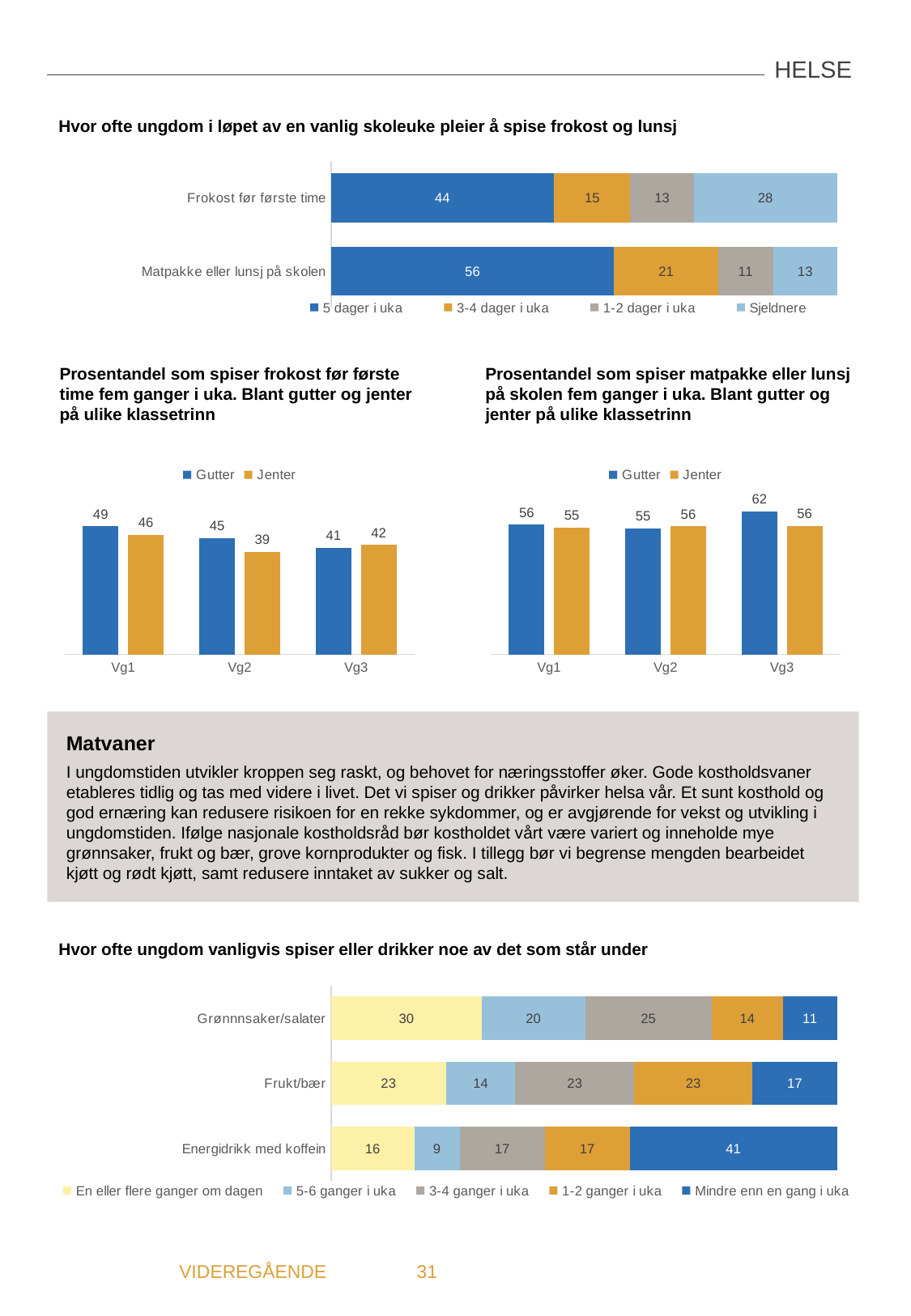

HELSE
Hvor ofte ungdom i løpet av en vanlig skoleuke pleier å spise frokost og lunsj

### Chart

| Category | 5 dager i uka | 3-4 dager i uka | 1-2 dager i uka | Sjeldnere |
|---|---|---|---|---|
| Frokost før første time | 44.1 | 15.08 | 12.54 | 28.28 |
| Matpakke eller lunsj på skolen | 55.96 | 20.6 | 10.89 | 12.55 |
Prosentandel som spiser frokost før første time fem ganger i uka. Blant gutter og jenter på ulike klassetrinn
Prosentandel som spiser matpakke eller lunsj på skolen fem ganger i uka. Blant gutter og jenter på ulike klassetrinn

### Chart

| Category | Gutter | Jenter |
|---|---|---|
| Vg1 | 49.26 | 46.01 |
| Vg2 | 44.7 | 39.42 |
| Vg3 | 41.0 | 42.14 |

### Chart

| Category | Gutter | Jenter |
|---|---|---|
| Vg1 | 56.38 | 55.15 |
| Vg2 | 54.78 | 55.66 |
| Vg3 | 62.14 | 55.86 |
Matvaner
I ungdomstiden utvikler kroppen seg raskt, og behovet for næringsstoffer øker. Gode kostholdsvaner etableres tidlig og tas med videre i livet. Det vi spiser og drikker påvirker helsa vår. Et sunt kosthold og god ernæring kan redusere risikoen for en rekke sykdommer, og er avgjørende for vekst og utvikling i ungdomstiden. Ifølge nasjonale kostholdsråd bør kostholdet vårt være variert og inneholde mye grønnsaker, frukt og bær, grove kornprodukter og fisk. I tillegg bør vi begrense mengden bearbeidet kjøtt og rødt kjøtt, samt redusere inntaket av sukker og salt.
Hvor ofte ungdom vanligvis spiser eller drikker noe av det som står under

### Chart

| Category | En eller flere ganger om dagen | 5-6 ganger i uka | 3-4 ganger i uka | 1-2 ganger i uka | Mindre enn en gang i uka |
|---|---|---|---|---|---|
| Grønnnsaker/salater | 29.76 | 20.48 | 24.96 | 14.16 | 10.64 |
| Frukt/bær | 22.74 | 13.71 | 23.47 | 23.39 | 16.69 |
| Energidrikk med koffein | 16.44 | 9.02 | 16.76 | 16.84 | 40.94 |
	 VIDEREGÅENDE	31